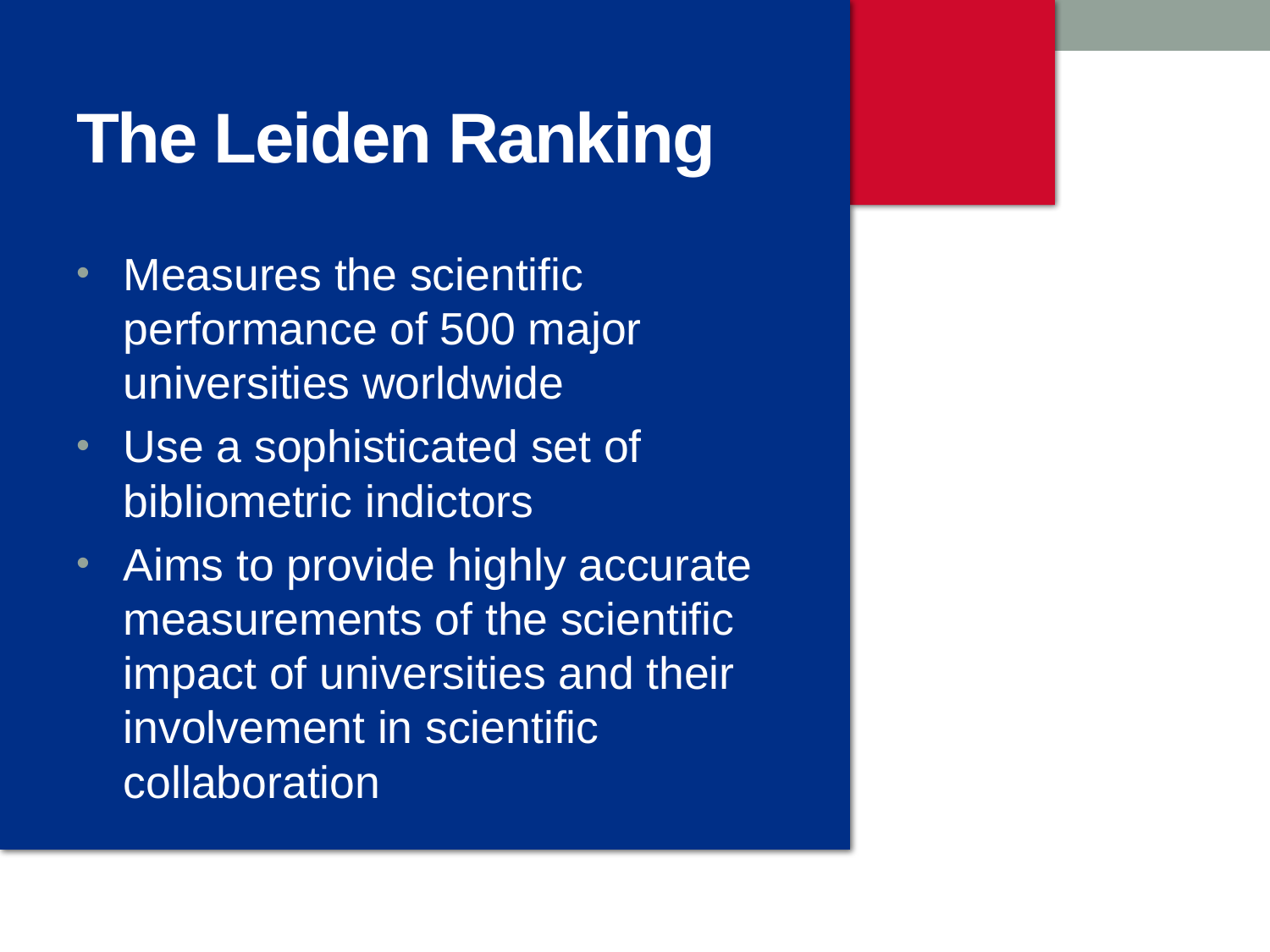

# The Leiden Ranking
Measures the scientific performance of 500 major universities worldwide
Use a sophisticated set of bibliometric indictors
Aims to provide highly accurate measurements of the scientific impact of universities and their involvement in scientific collaboration